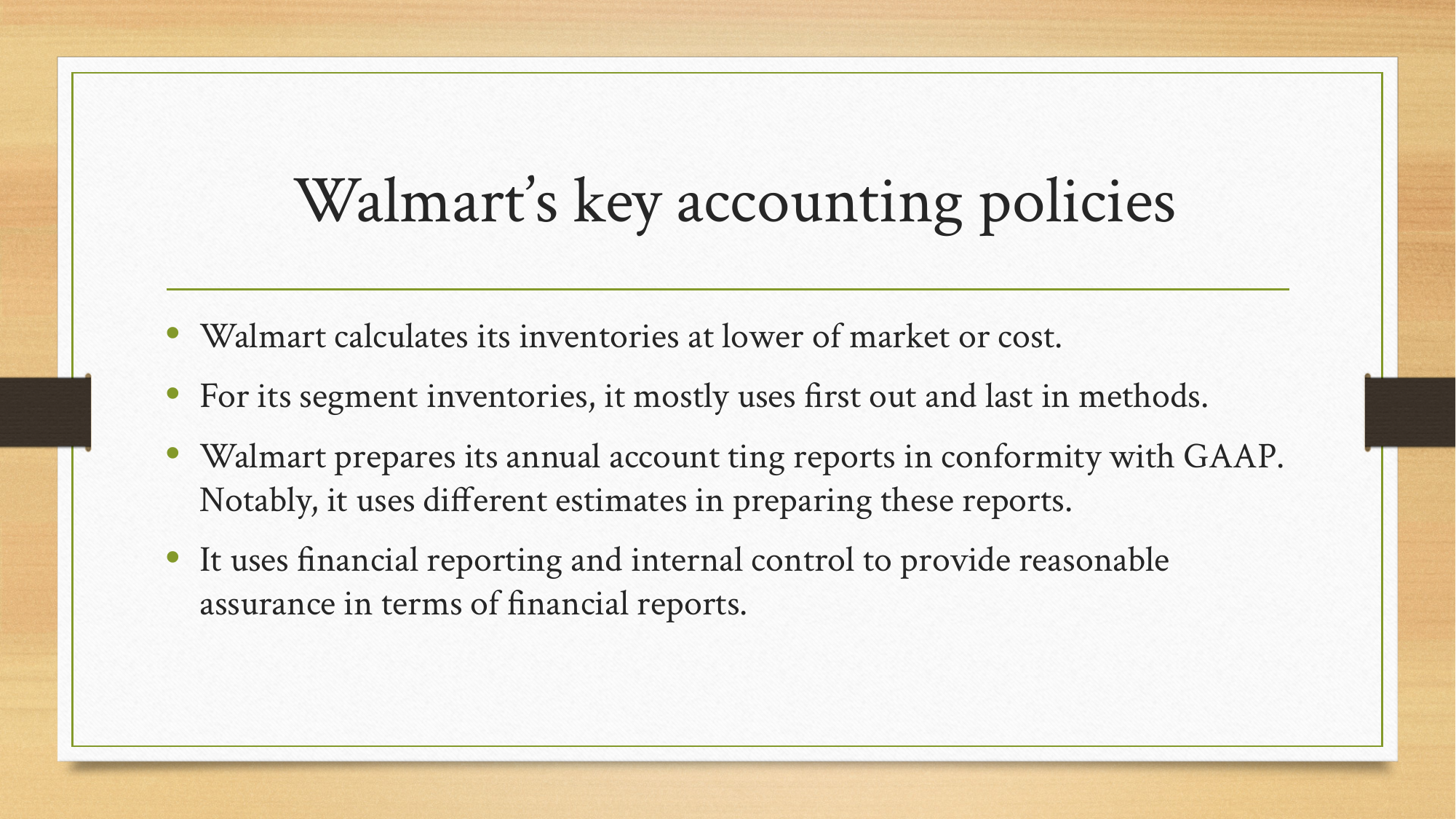

# Walmart’s key accounting policies
Walmart calculates its inventories at lower of market or cost.
For its segment inventories, it mostly uses first out and last in methods.
Walmart prepares its annual account ting reports in conformity with GAAP. Notably, it uses different estimates in preparing these reports.
It uses financial reporting and internal control to provide reasonable assurance in terms of financial reports.